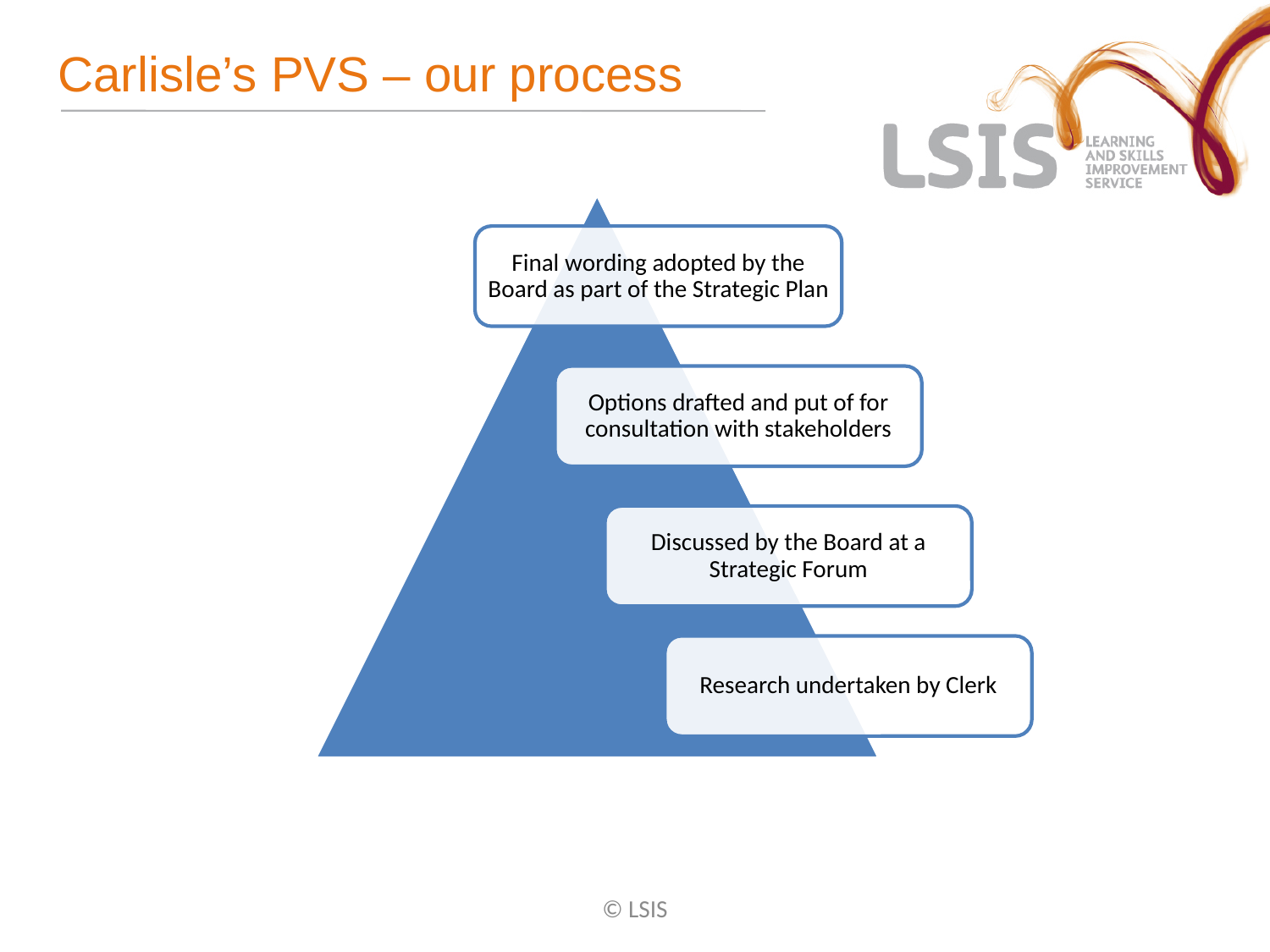

# Carlisle’s PVS – our process
Options drafted and put of for consultation with stakeholders
Discussed by the Board at a Strategic Forum
Research undertaken by Clerk
Final wording adopted by the Board as part of the Strategic Plan
© LSIS